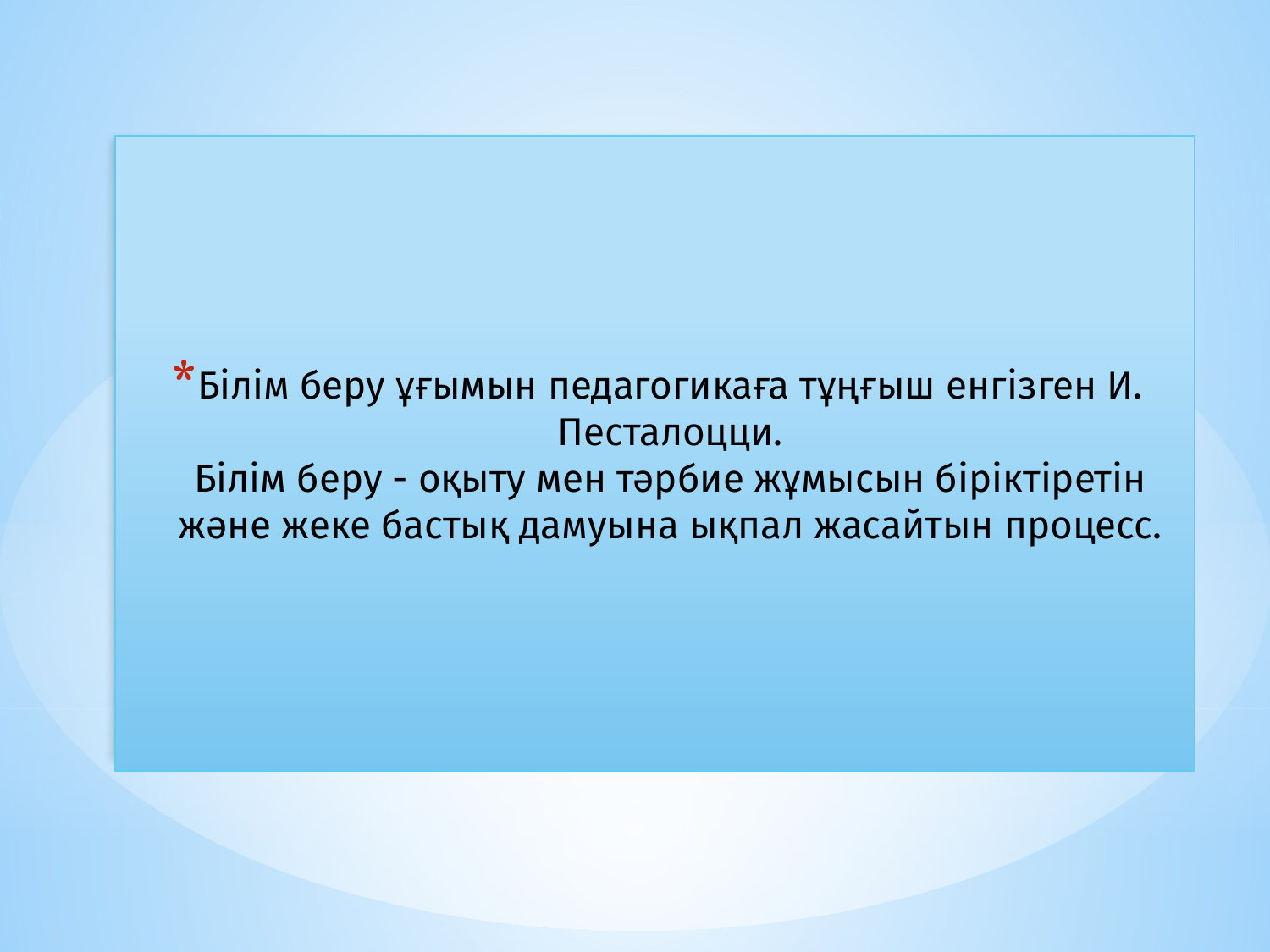

Білім беру ұғымын педагогикаға тұңғыш енгізген И. Песталоцци.
Білім беру - оқыту мен тәрбие жұмысын біріктіретін және жеке бастық дамуына ықпал жасайтын процесс.